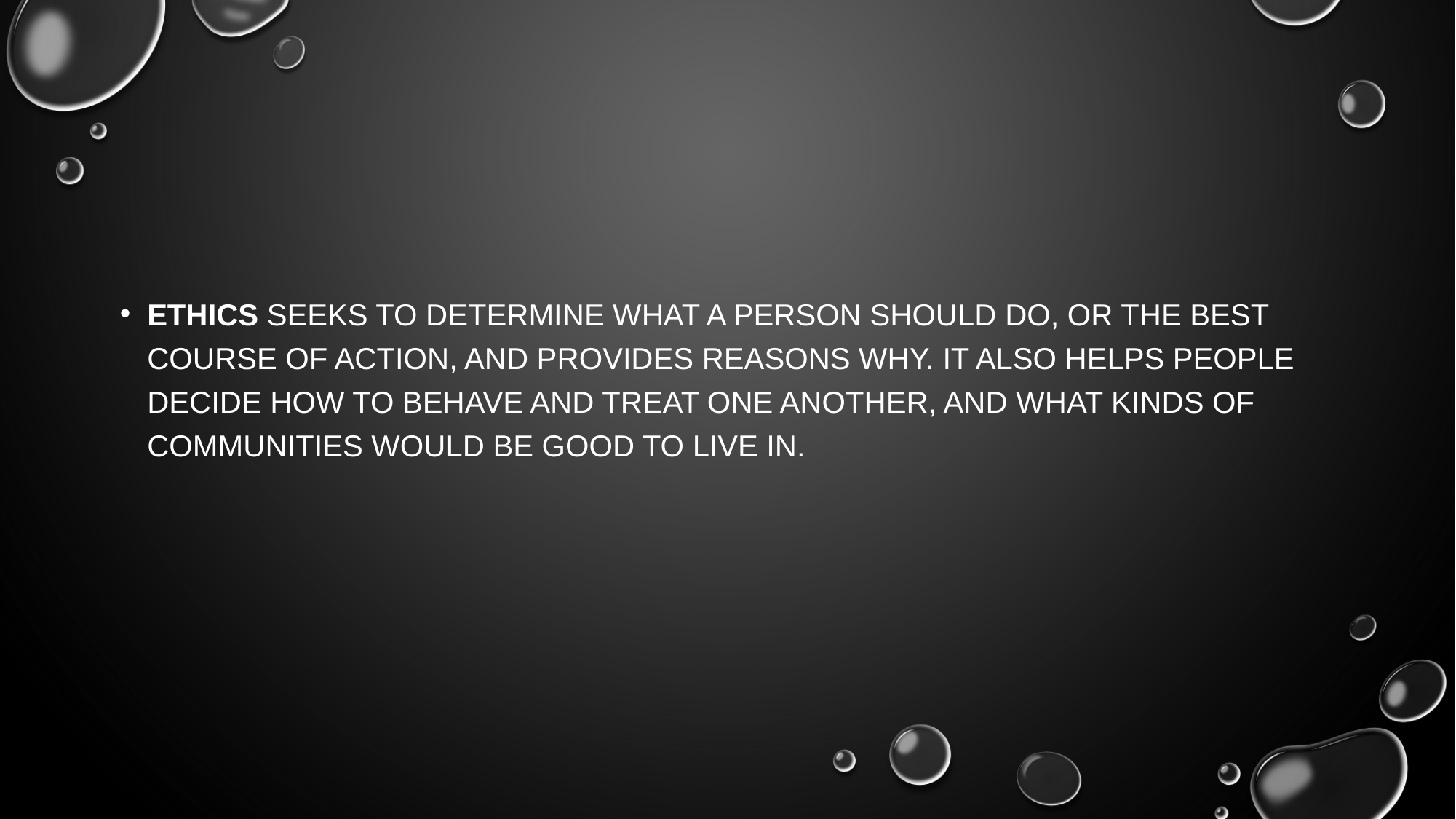

#
Ethics seeks to determine what a person should do, or the best course of action, and provides reasons why. It also helps people decide how to behave and treat one another, and what kinds of communities would be good to live in.